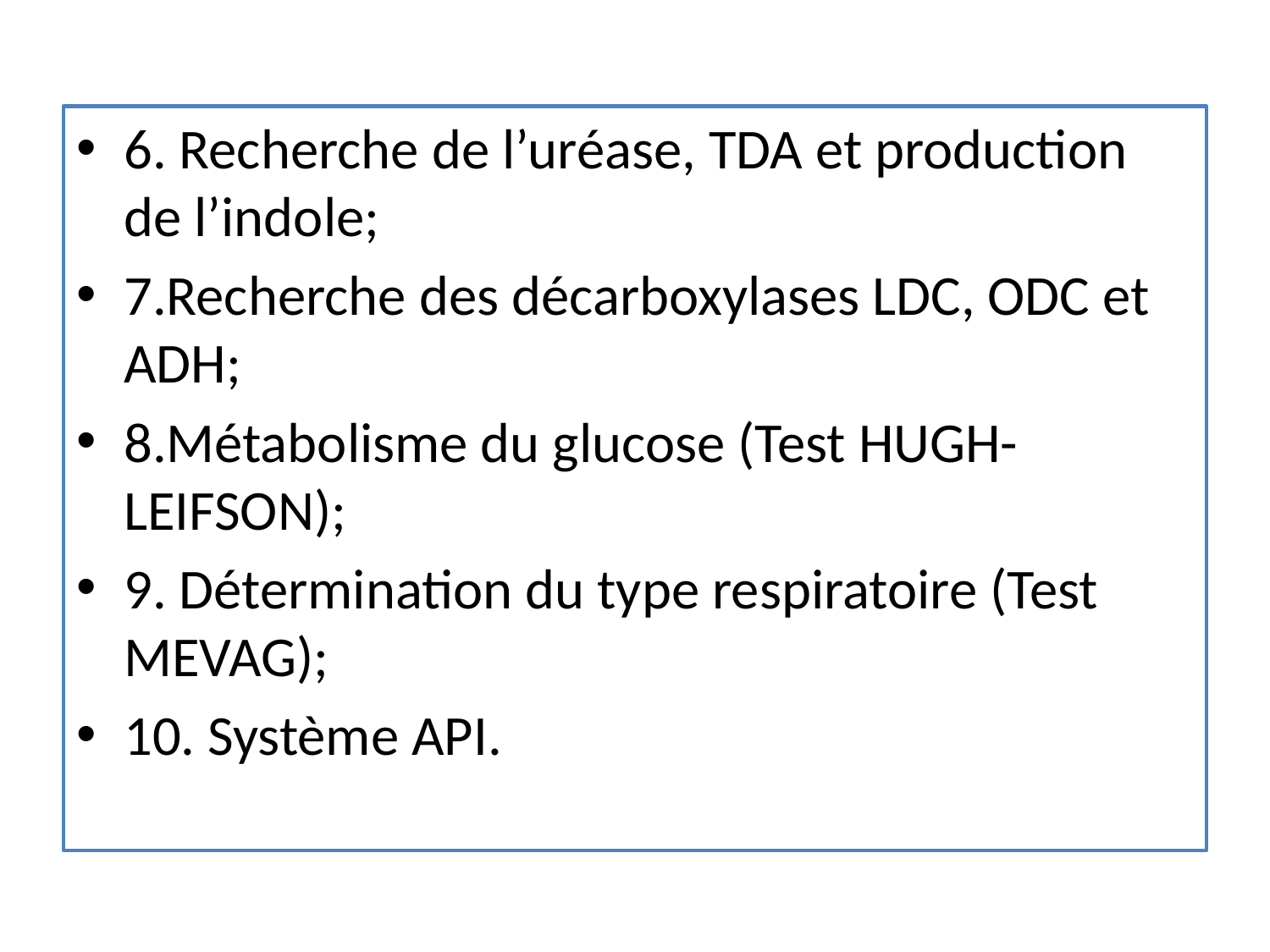

6. Recherche de l’uréase, TDA et production de l’indole;
7.Recherche des décarboxylases LDC, ODC et ADH;
8.Métabolisme du glucose (Test HUGH-LEIFSON);
9. Détermination du type respiratoire (Test MEVAG);
10. Système API.